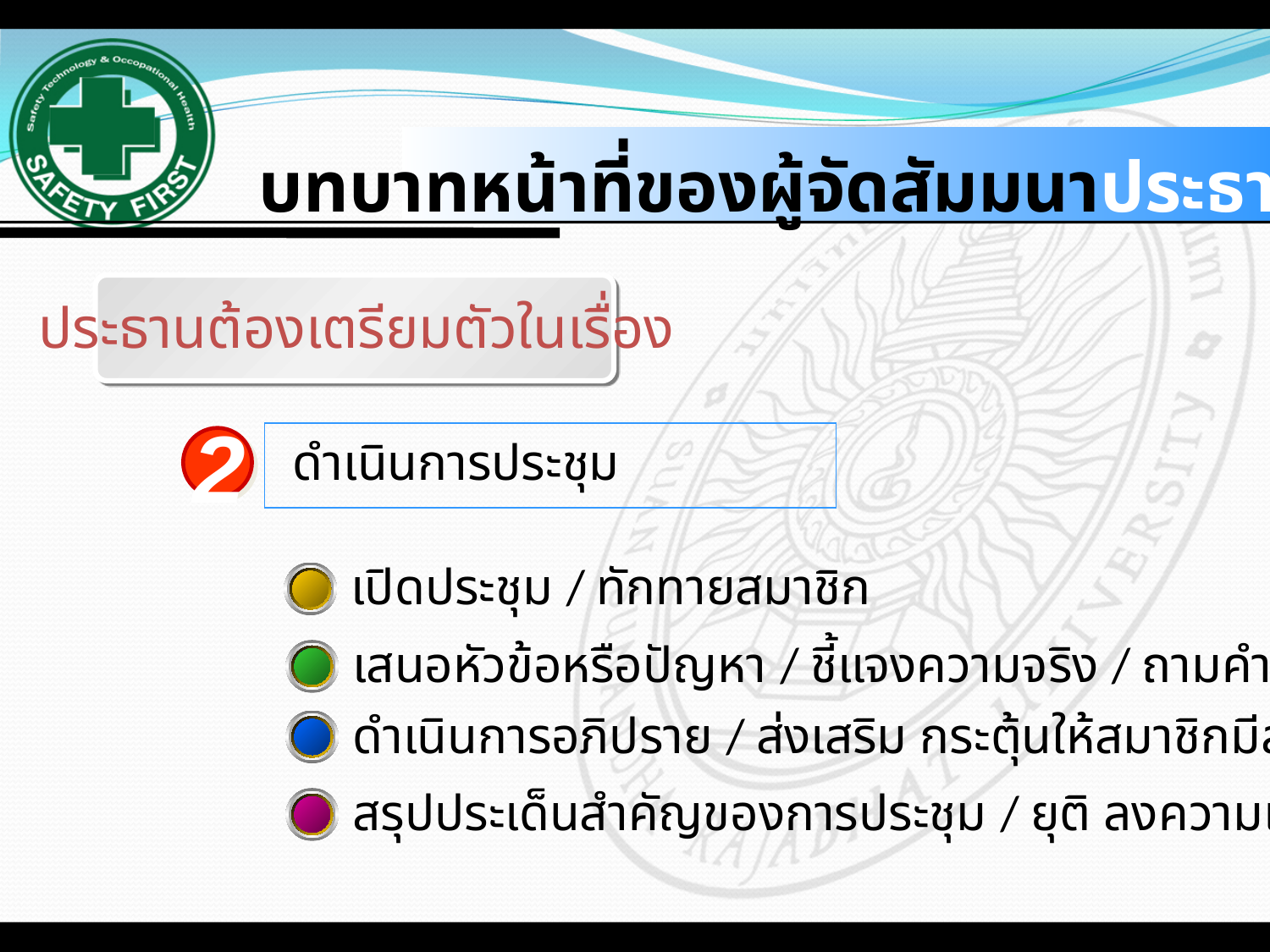

#

บทบาทหน้าที่ของผู้จัดสัมมนาประธาน

ประธานต้องเตรียมตัวในเรื่อง
2

  ดำเนินการประชุม

เปิดประชุม / ทักทายสมาชิก

เสนอหัวข้อหรือปัญหา / ชี้แจงความจริง / ถามคำถาม

ดำเนินการอภิปราย / ส่งเสริม กระตุ้นให้สมาชิกมีส่วนร่วม

สรุปประเด็นสำคัญของการประชุม / ยุติ ลงความเห็นข้อตัดสิน